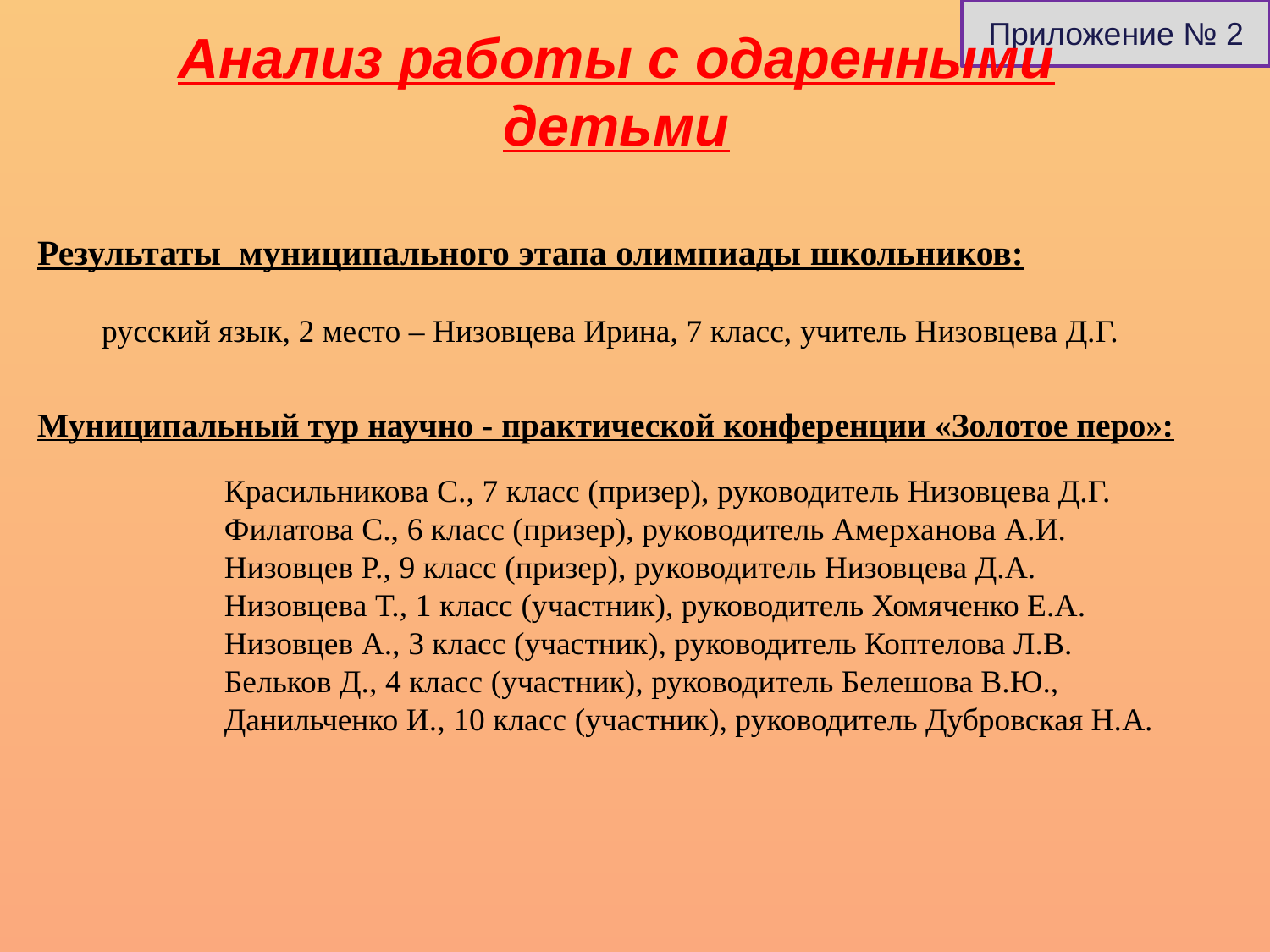

Приложение № 2
Анализ работы с одаренными детьми

Результаты  муниципального этапа олимпиады школьников:

        русский язык, 2 место – Низовцева Ирина, 7 класс, учитель Низовцева Д.Г.

Муниципальный тур научно - практической конференции «Золотое перо»:

Красильникова С., 7 класс (призер), руководитель Низовцева Д.Г.
Филатова С., 6 класс (призер), руководитель Амерханова А.И.
Низовцев Р., 9 класс (призер), руководитель Низовцева Д.А.
Низовцева Т., 1 класс (участник), руководитель Хомяченко Е.А.
Низовцев А., 3 класс (участник), руководитель Коптелова Л.В.
Бельков Д., 4 класс (участник), руководитель Белешова В.Ю.,
Данильченко И., 10 класс (участник), руководитель Дубровская Н.А.